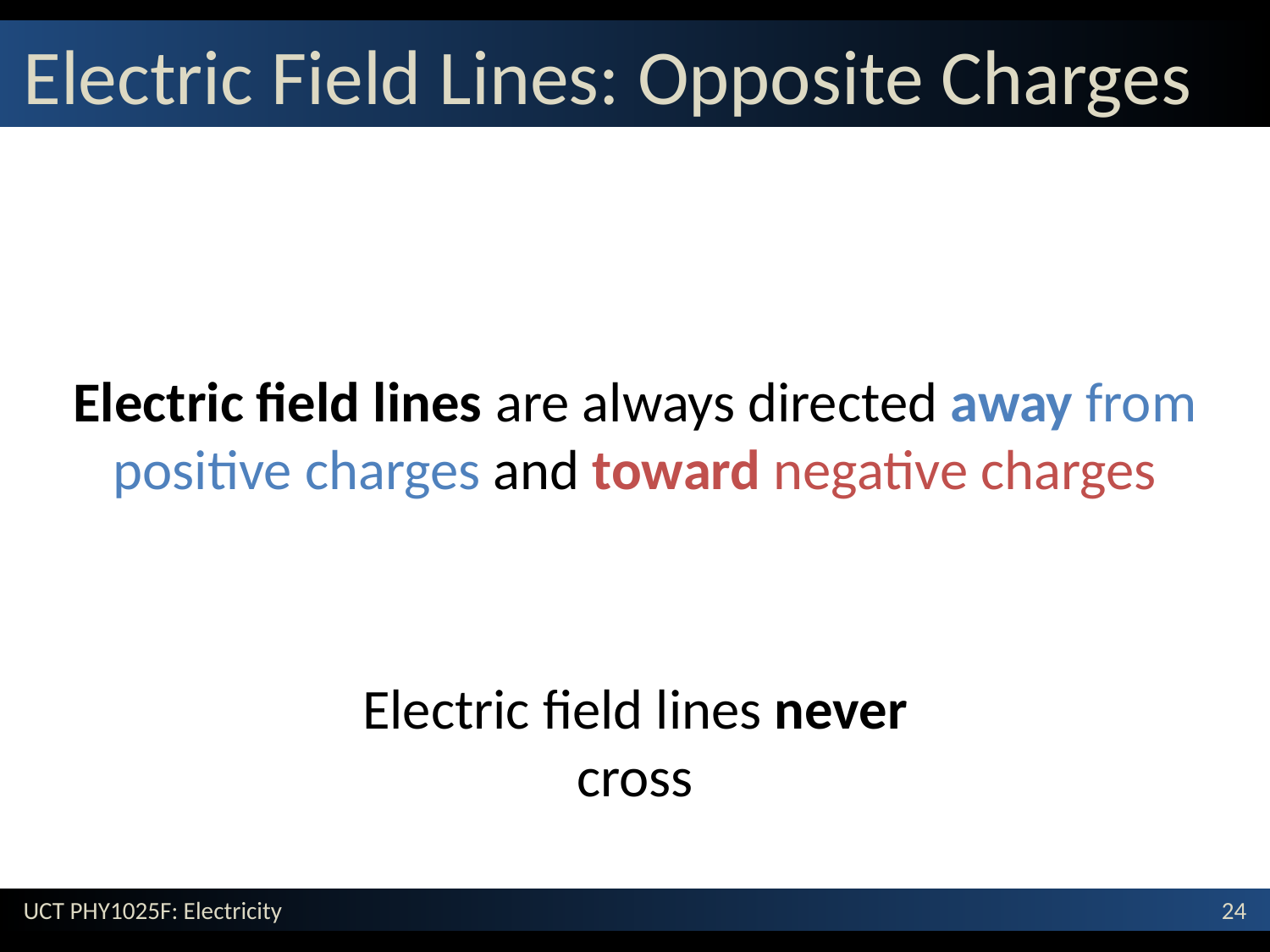

Electric Field Lines: Opposite Charges
Electric field lines are always directed away from positive charges and toward negative charges
Electric field lines never cross